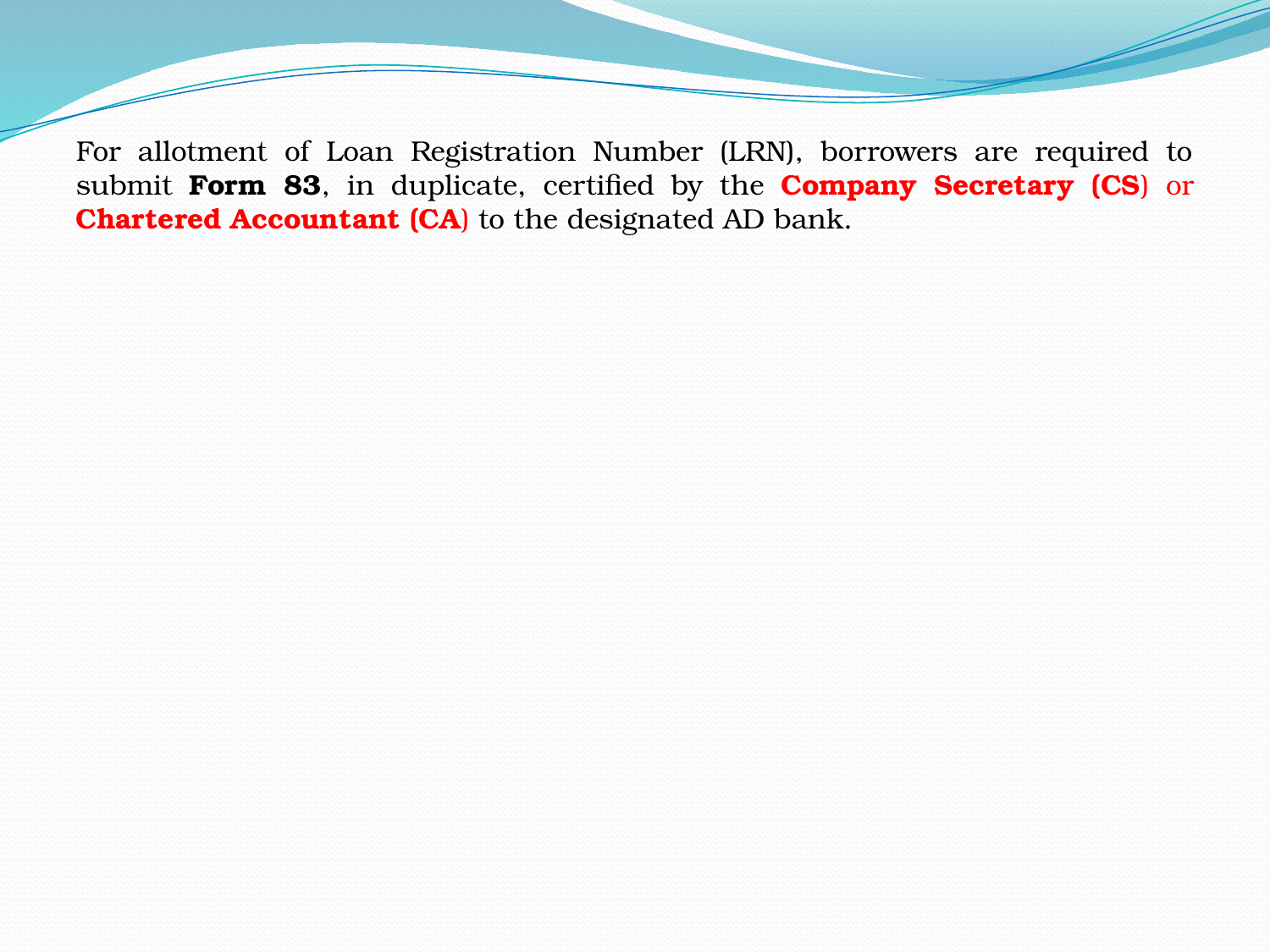

#
For allotment of Loan Registration Number (LRN), borrowers are required to submit Form 83, in duplicate, certified by the Company Secretary (CS) or Chartered Accountant (CA) to the designated AD bank.